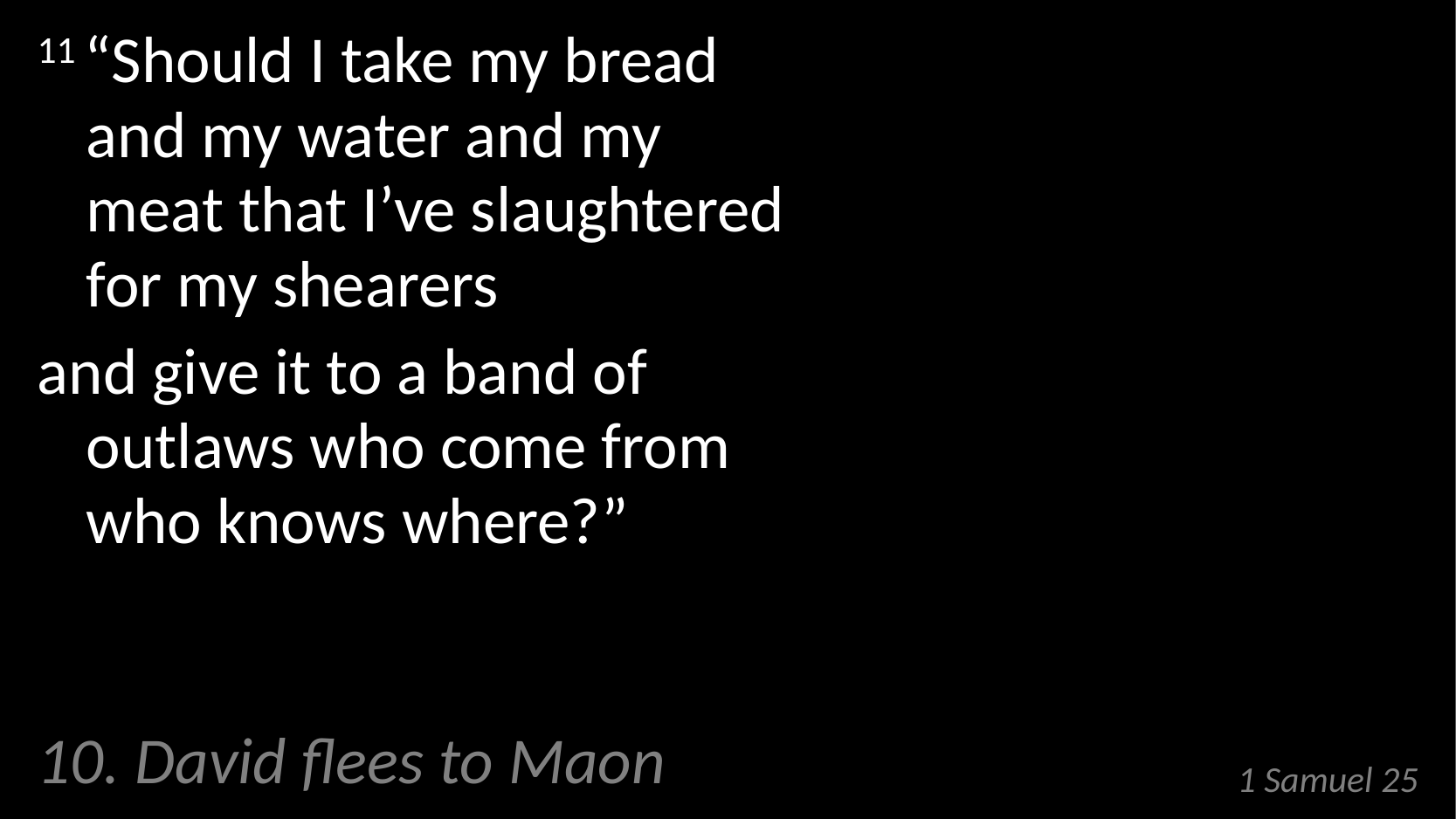

11 “Should I take my bread and my water and my meat that I’ve slaughtered for my shearers
and give it to a band of outlaws who come from who knows where?”
10. David flees to Maon
# 1 Samuel 25